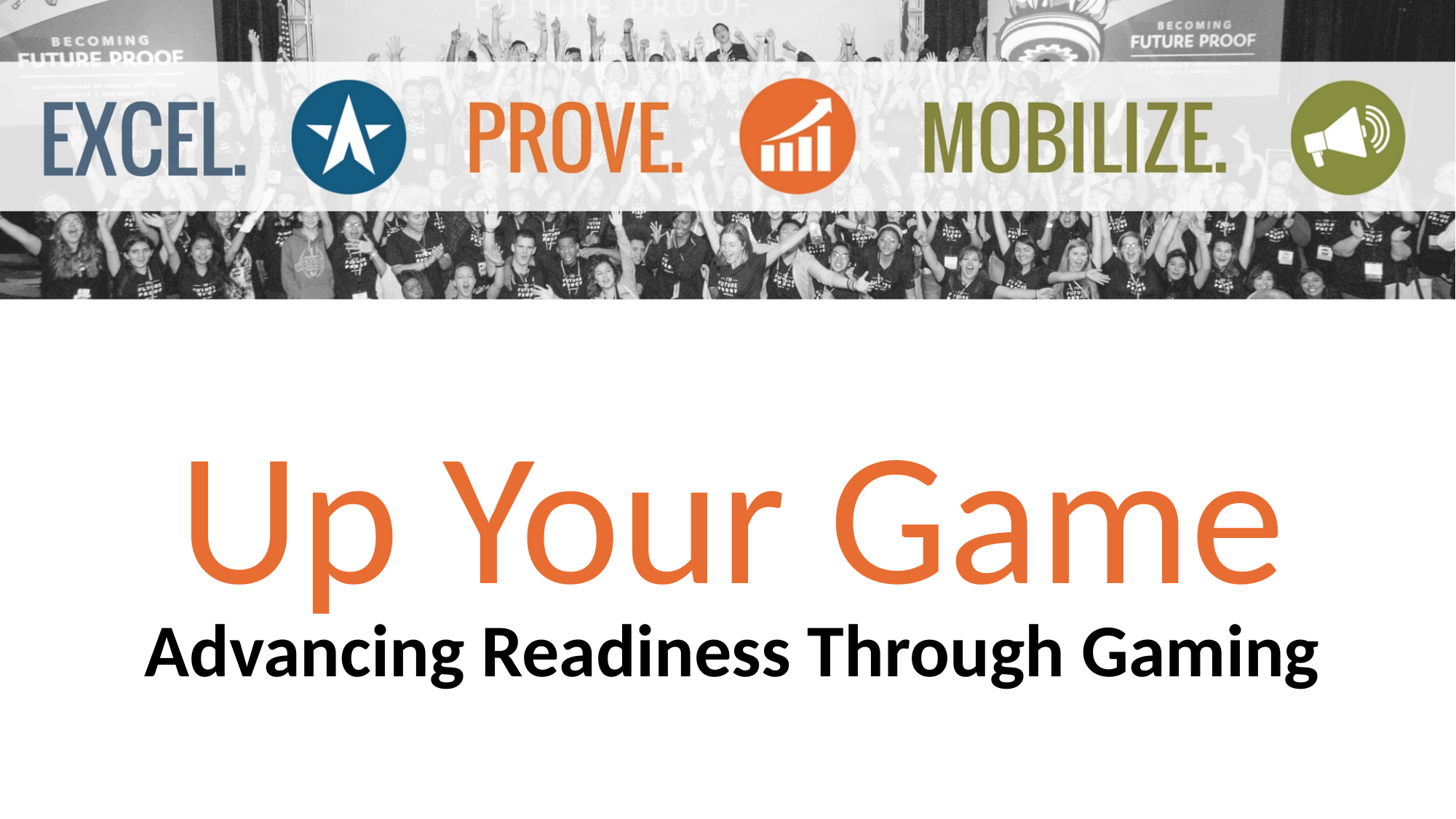

# Up Your Game
Advancing Readiness Through Gaming